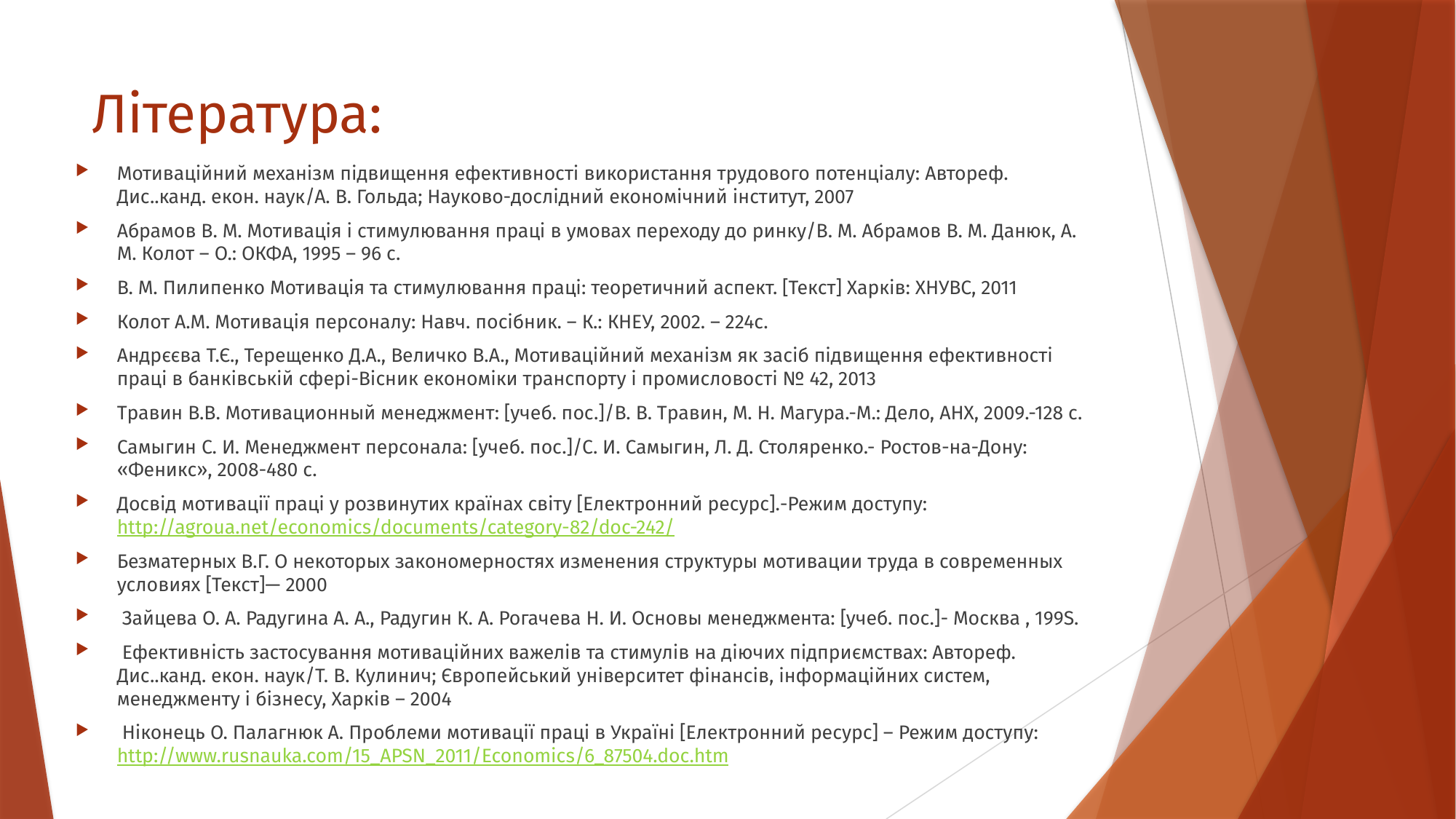

# Література:
Мотиваційний механізм підвищення ефективності використання трудового потенціалу: Автореф. Дис..канд. екон. наук/А. В. Гольда; Науково-дослідний економічний інститут, 2007
Абрамов В. М. Мотивація і стимулювання праці в умовах переходу до ринку/В. М. Абрамов В. М. Данюк, А. М. Колот – О.: ОКФА, 1995 – 96 с.
В. М. Пилипенко Мотивація та стимулювання праці: теоретичний аспект. [Текст] Харків: ХНУВС, 2011
Колот А.М. Мотивація персоналу: Навч. посібник. – К.: КНЕУ, 2002. – 224с.
Андрєєва Т.Є., Терещенко Д.А., Величко В.А., Мотиваційний механізм як засіб підвищення ефективності праці в банківській сфері-Вісник економіки транспорту і промисловості № 42, 2013
Травин В.В. Мотивационный менеджмент: [учеб. пос.]/В. В. Травин, М. Н. Магура.-М.: Дело, АНХ, 2009.-128 с.
Самыгин С. И. Менеджмент персонала: [учеб. пос.]/С. И. Самыгин, Л. Д. Столяренко.- Ростов-на-Дону: «Феникс», 2008-480 с.
Досвід мотивації праці у розвинутих країнах світу [Електронний ресурс].-Режим доступу: http://agroua.net/economics/documents/category-82/doc-242/
Безматерных В.Г. О некоторых закономерностях изменения структуры мотивации труда в современных условиях [Текст]— 2000
 Зайцева О. А. Радугина А. А., Радугин К. А. Рогачева Н. И. Основы менеджмента: [учеб. пос.]- Москва , 199S.
 Ефективність застосування мотиваційних важелів та стимулів на діючих підприємствах: Автореф. Дис..канд. екон. наук/Т. В. Кулинич; Європейський університет фінансів, інформаційних систем, менеджменту і бізнесу, Харків – 2004
 Ніконець О. Палагнюк А. Проблеми мотивації праці в Україні [Електронний ресурс] – Режим доступу: http://www.rusnauka.com/15_APSN_2011/Economics/6_87504.doc.htm